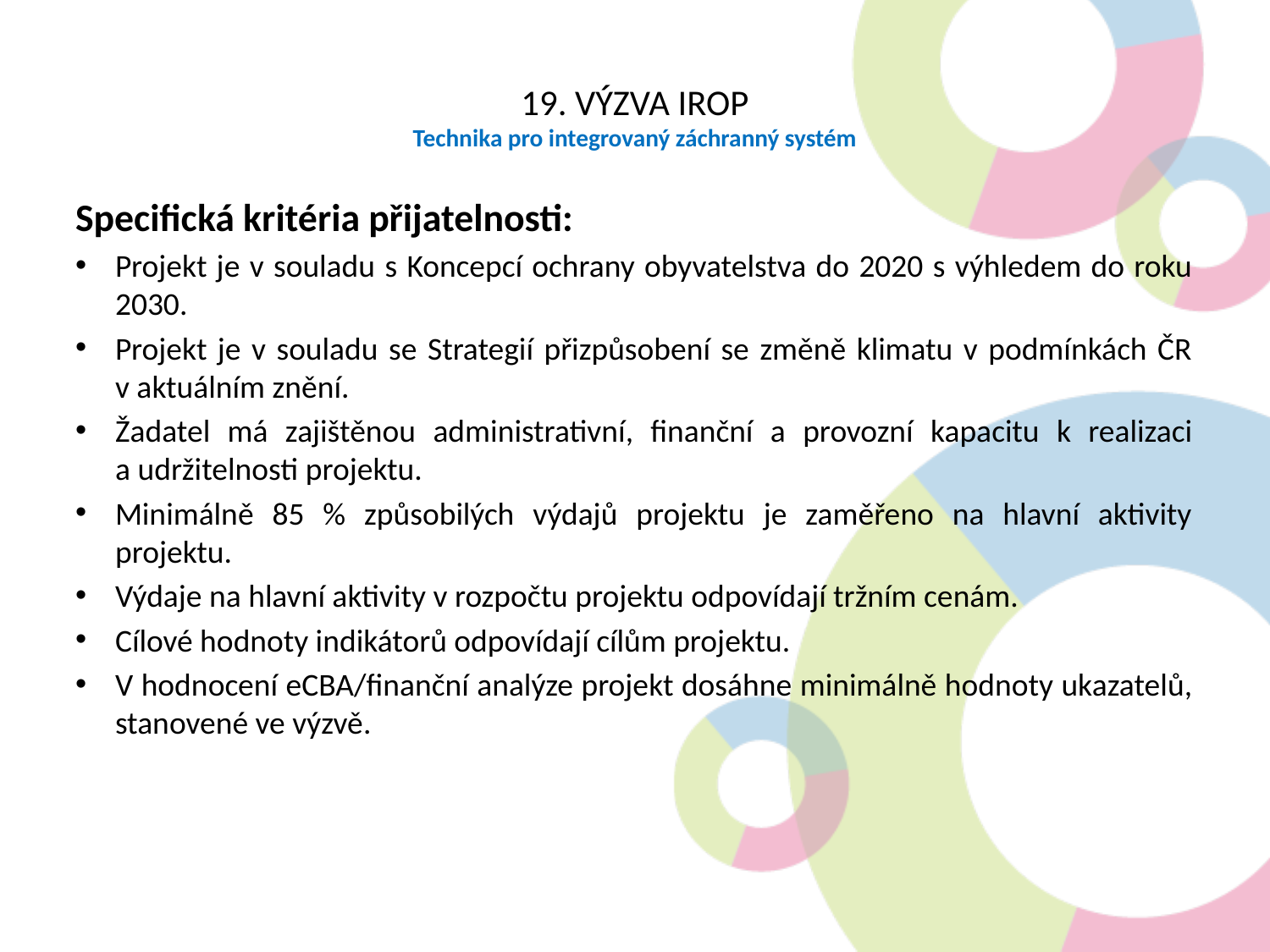

19. VÝZVA IROP
Technika pro integrovaný záchranný systém
Specifická kritéria přijatelnosti:
Projekt je v souladu s Koncepcí ochrany obyvatelstva do 2020 s výhledem do roku 2030.
Projekt je v souladu se Strategií přizpůsobení se změně klimatu v podmínkách ČR v aktuálním znění.
Žadatel má zajištěnou administrativní, finanční a provozní kapacitu k realizaci a udržitelnosti projektu.
Minimálně 85 % způsobilých výdajů projektu je zaměřeno na hlavní aktivity projektu.
Výdaje na hlavní aktivity v rozpočtu projektu odpovídají tržním cenám.
Cílové hodnoty indikátorů odpovídají cílům projektu.
V hodnocení eCBA/finanční analýze projekt dosáhne minimálně hodnoty ukazatelů, stanovené ve výzvě.